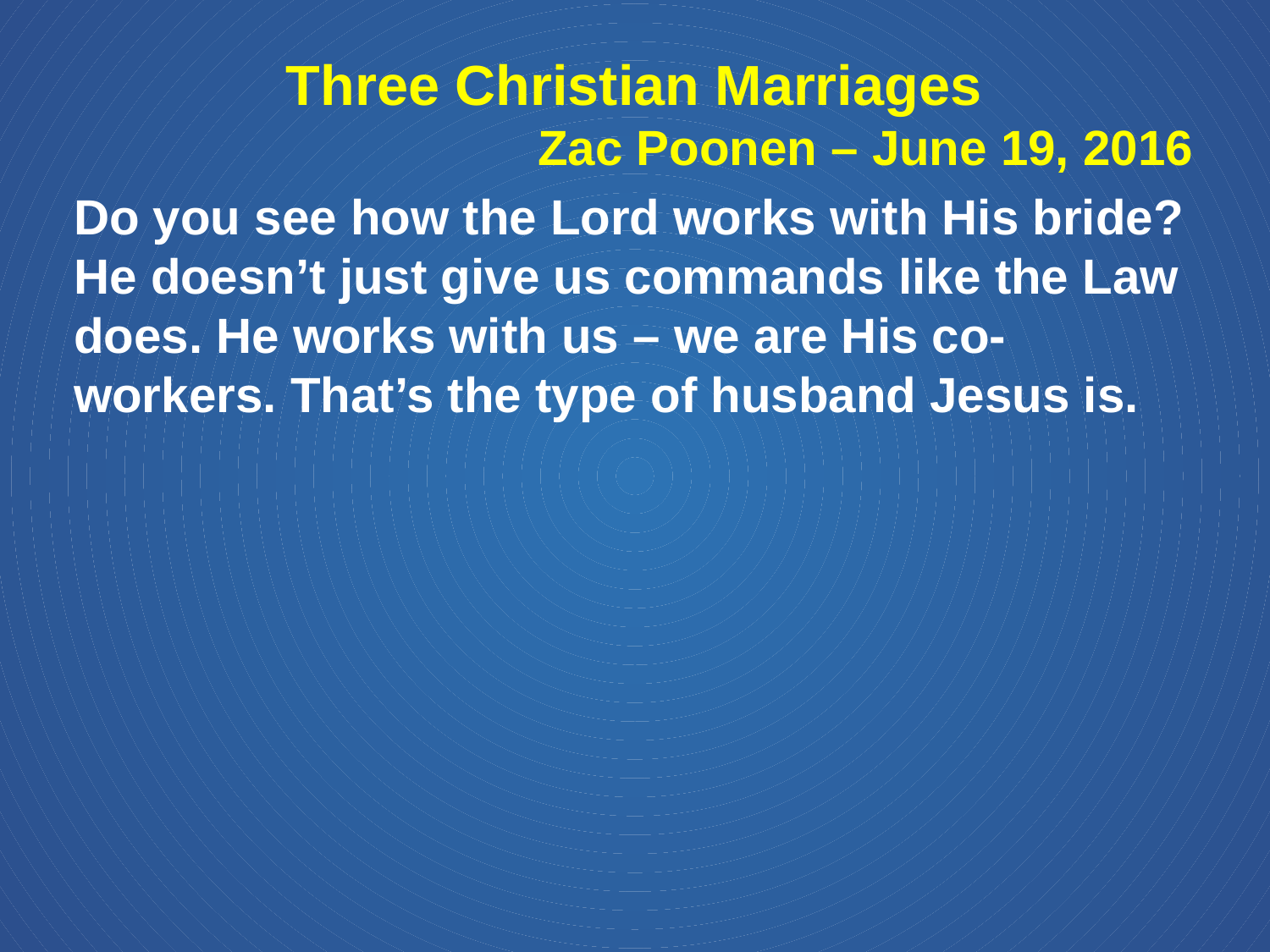

Three Christian Marriages
Zac Poonen – June 19, 2016
Do you see how the Lord works with His bride? He doesn’t just give us commands like the Law does. He works with us – we are His co-workers. That’s the type of husband Jesus is.